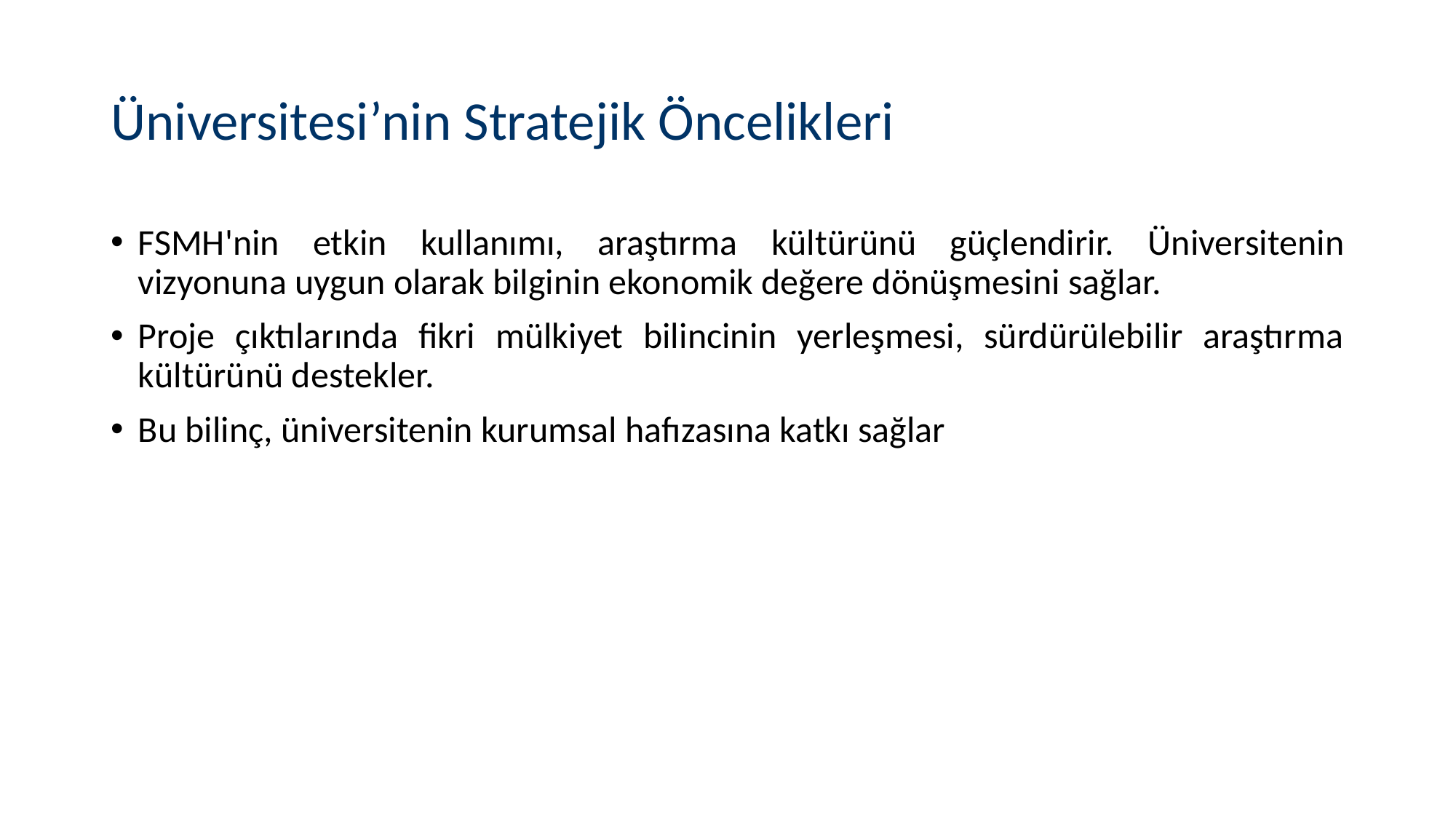

# Üniversitesi’nin Stratejik Öncelikleri
FSMH'nin etkin kullanımı, araştırma kültürünü güçlendirir. Üniversitenin vizyonuna uygun olarak bilginin ekonomik değere dönüşmesini sağlar.
Proje çıktılarında fikri mülkiyet bilincinin yerleşmesi, sürdürülebilir araştırma kültürünü destekler.
Bu bilinç, üniversitenin kurumsal hafızasına katkı sağlar